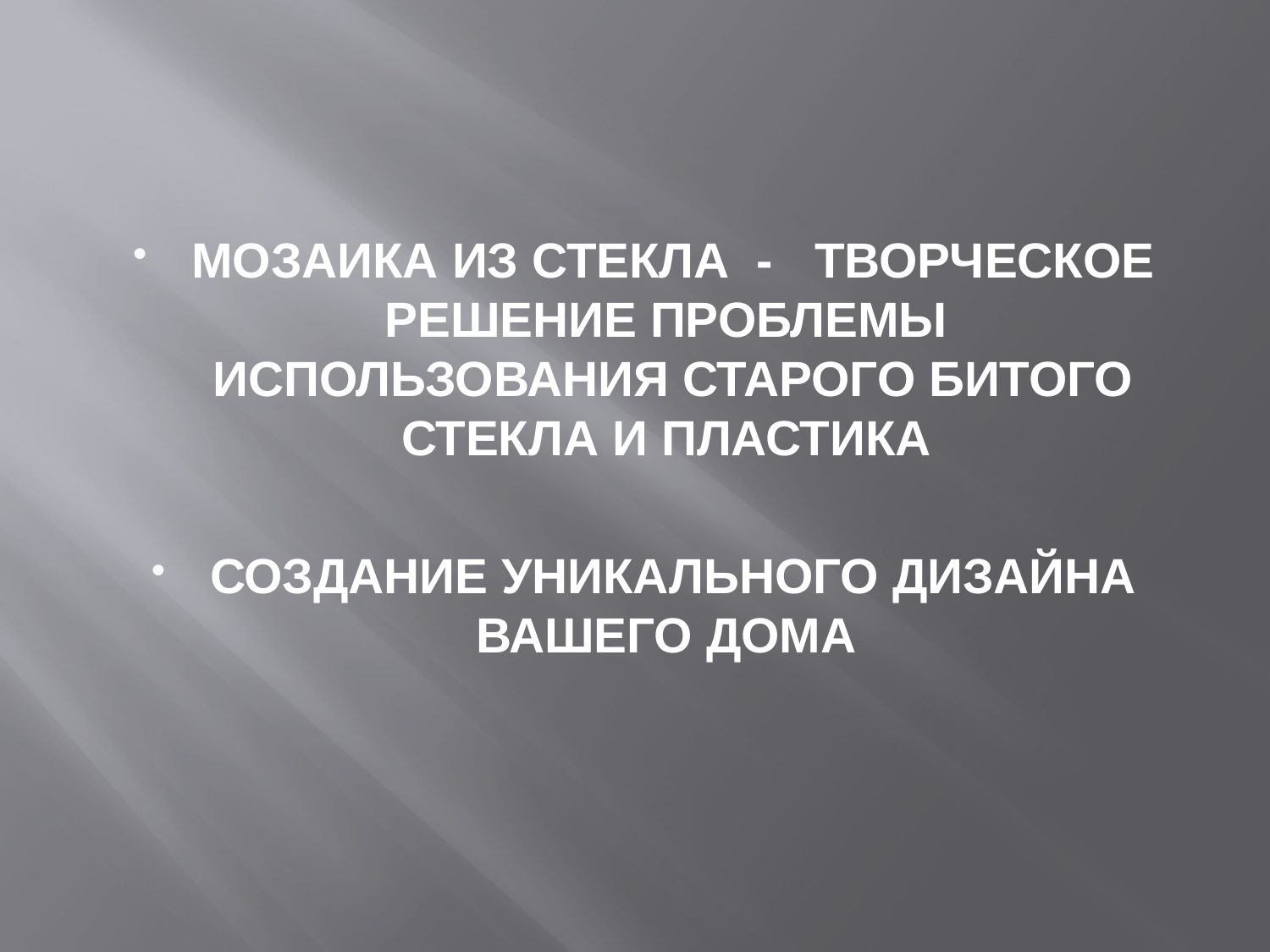

#
МОЗАИКА ИЗ СТЕКЛА  -   творческое РЕШЕНИЕ ПРОБЛЕМы  использования СТАРого БИТого СТЕКла и пластика

СОЗДАНИЕ УНИКАЛЬНОГО ДИЗАЙНА ВАШЕГО ДОМА